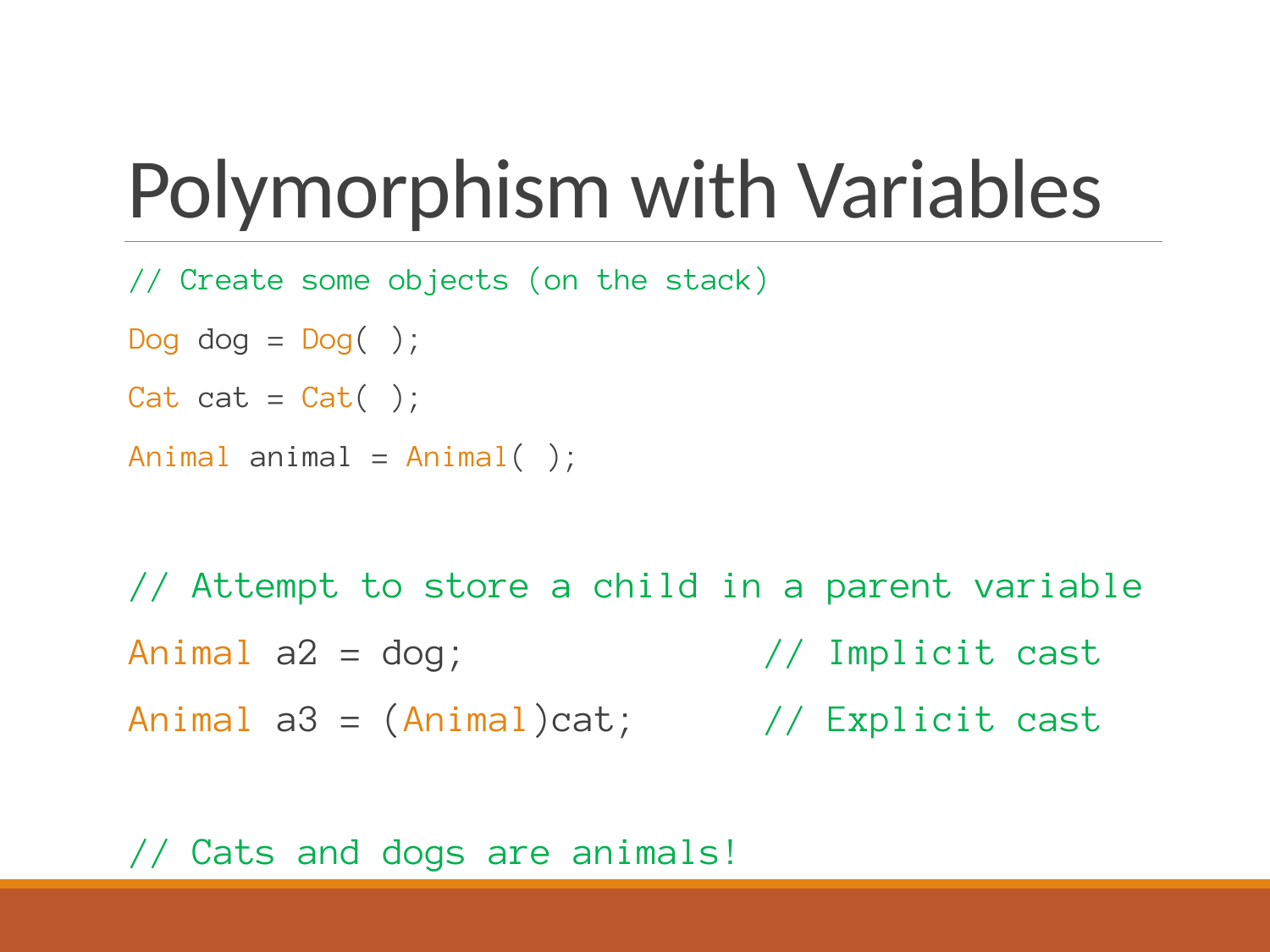

# Polymorphism with Variables
// Create some objects (on the stack)
Dog dog = Dog( );
Cat cat = Cat( );
Animal animal = Animal( );

// Attempt to store a child in a parent variable
Animal a2 = dog; 			// Implicit cast
Animal a3 = (Animal)cat; 	// Explicit cast

// Cats and dogs are animals!